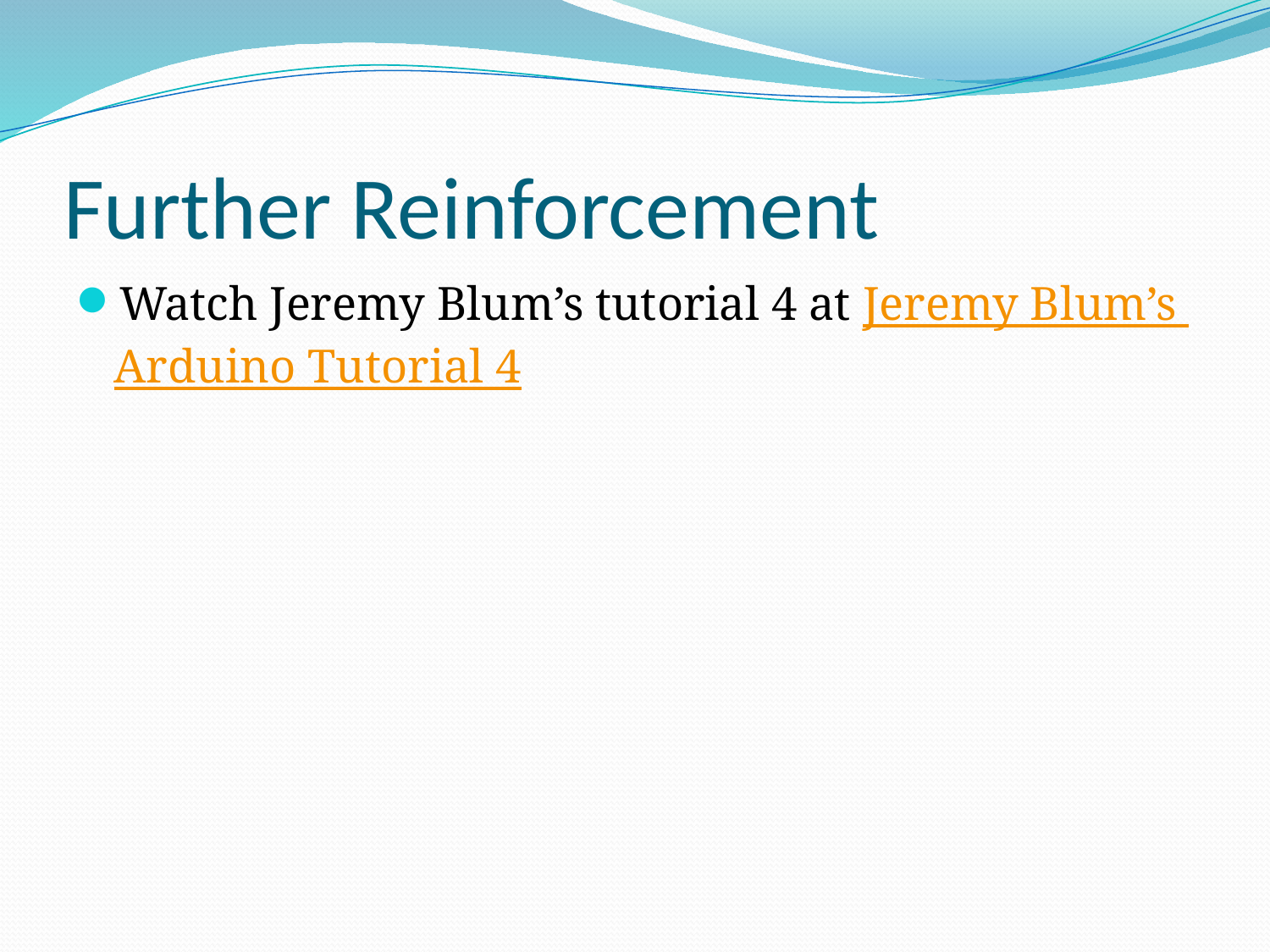

# Further Reinforcement
Watch Jeremy Blum’s tutorial 4 at Jeremy Blum’s Arduino Tutorial 4